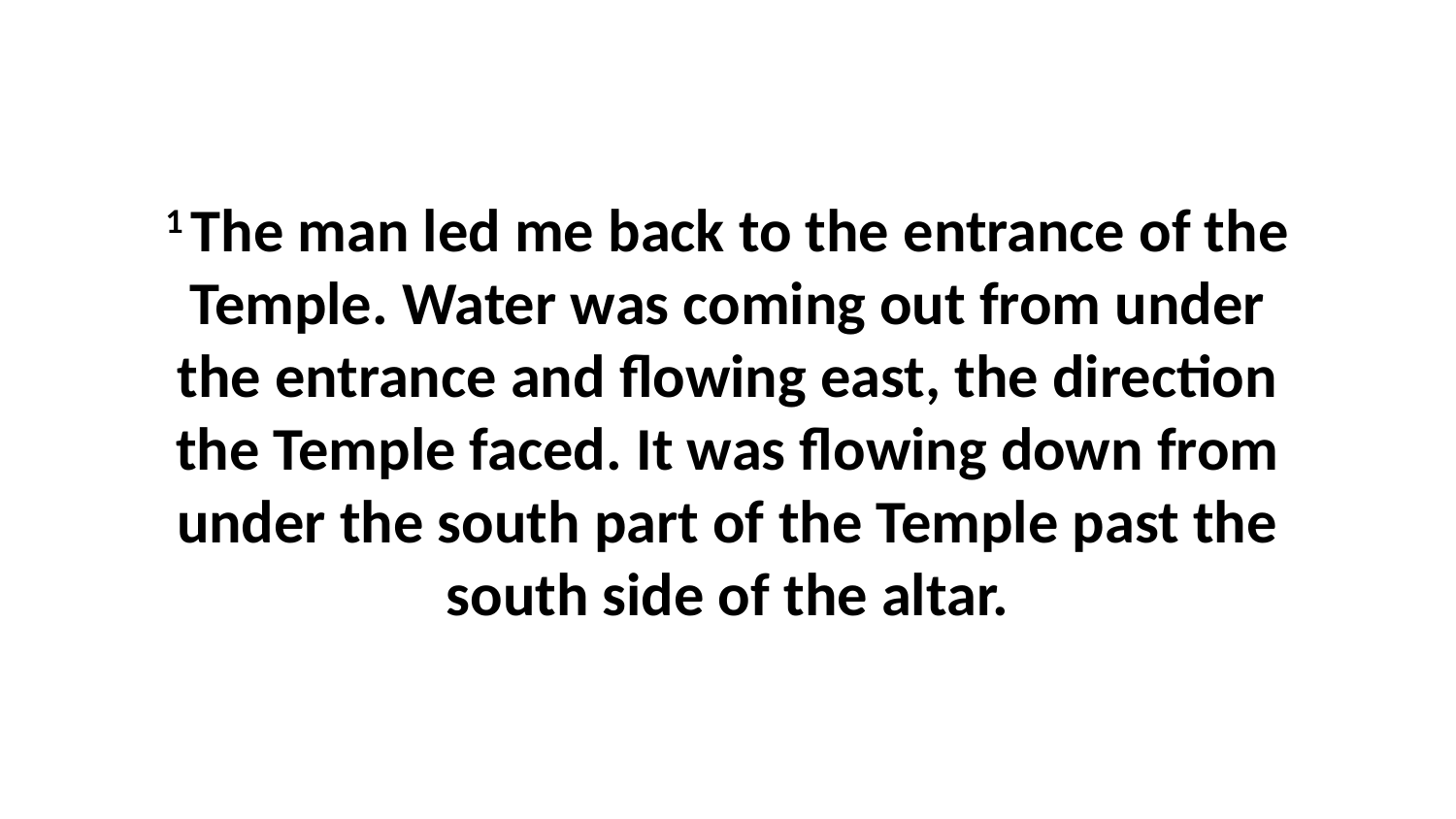

1 The man led me back to the entrance of the Temple. Water was coming out from under the entrance and flowing east, the direction the Temple faced. It was flowing down from under the south part of the Temple past the south side of the altar.